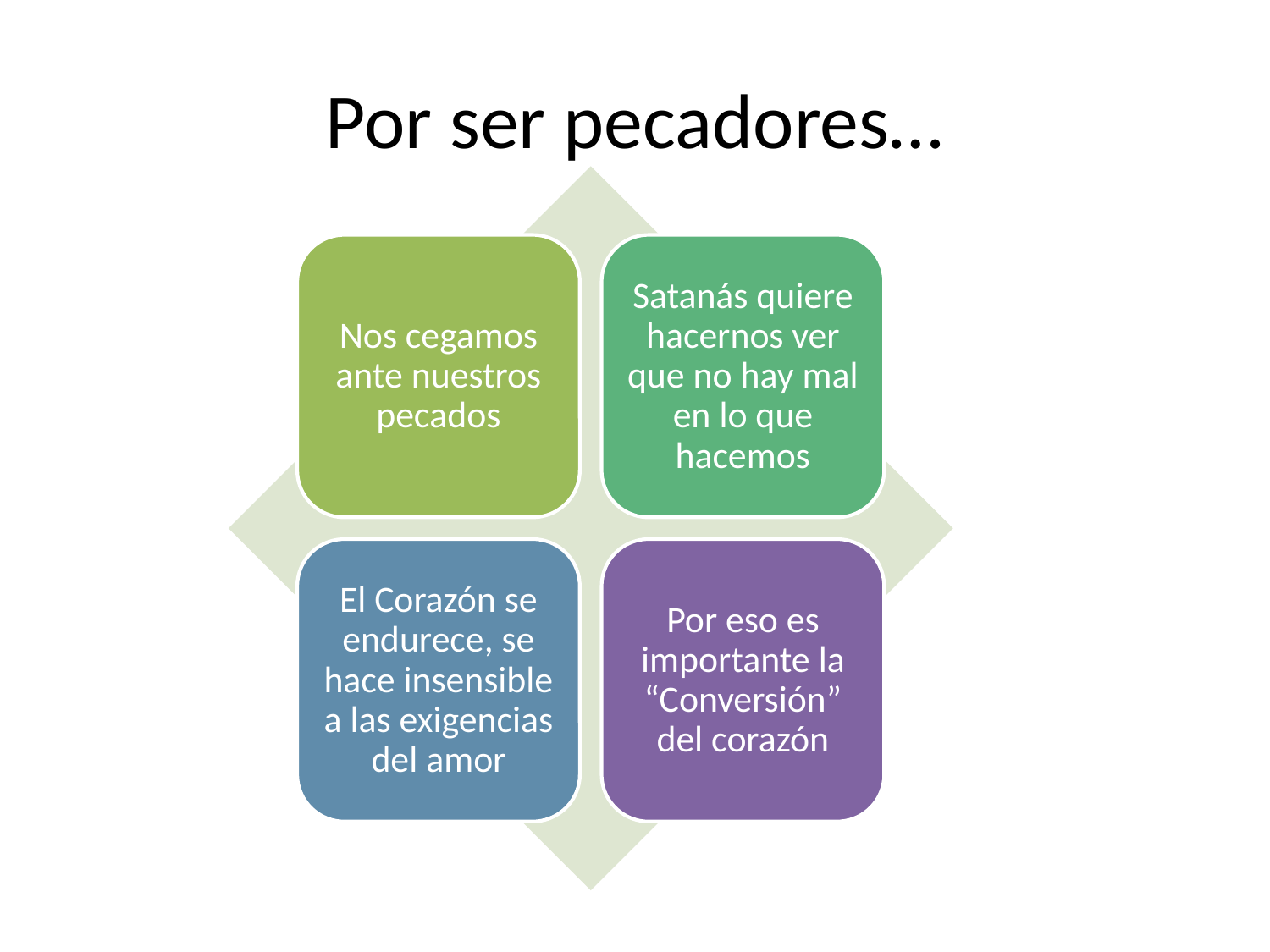

# Por ser pecadores…
Nos cegamos ante nuestros pecados
Satanás quiere hacernos ver que no hay mal en lo que hacemos
El Corazón se endurece, se hace insensible a las exigencias del amor
Por eso es importante la “Conversión” del corazón